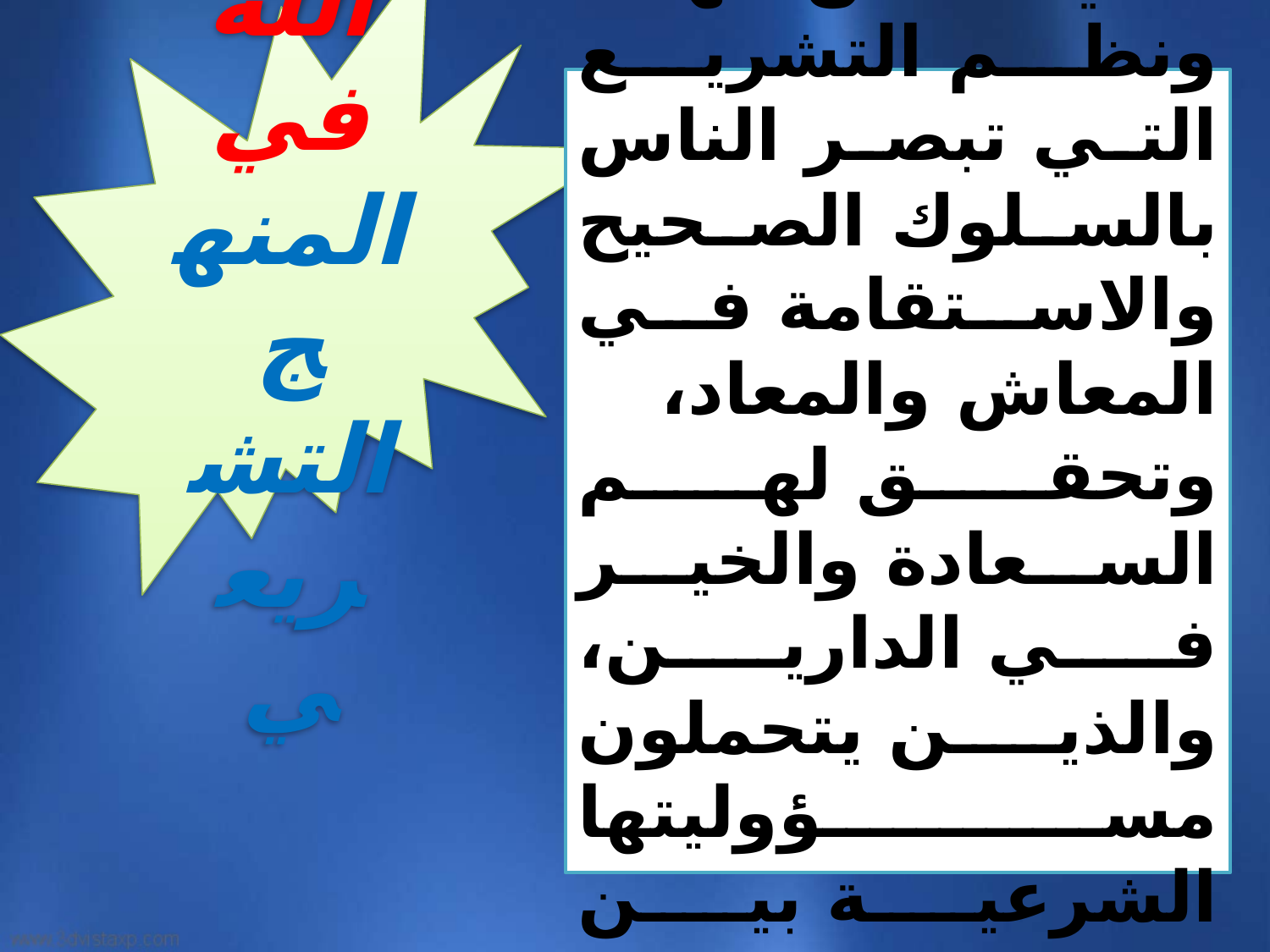

آيات الله في المنهج التشريعي
أي سنن الهدى ونظم التشريع التي تبصر الناس بالسلوك الصحيح والاستقامة في المعاش والمعاد، وتحقق لهم السعادة والخير في الدارين، والذين يتحملون مسؤوليتها الشرعية بين الثواب والعقاب